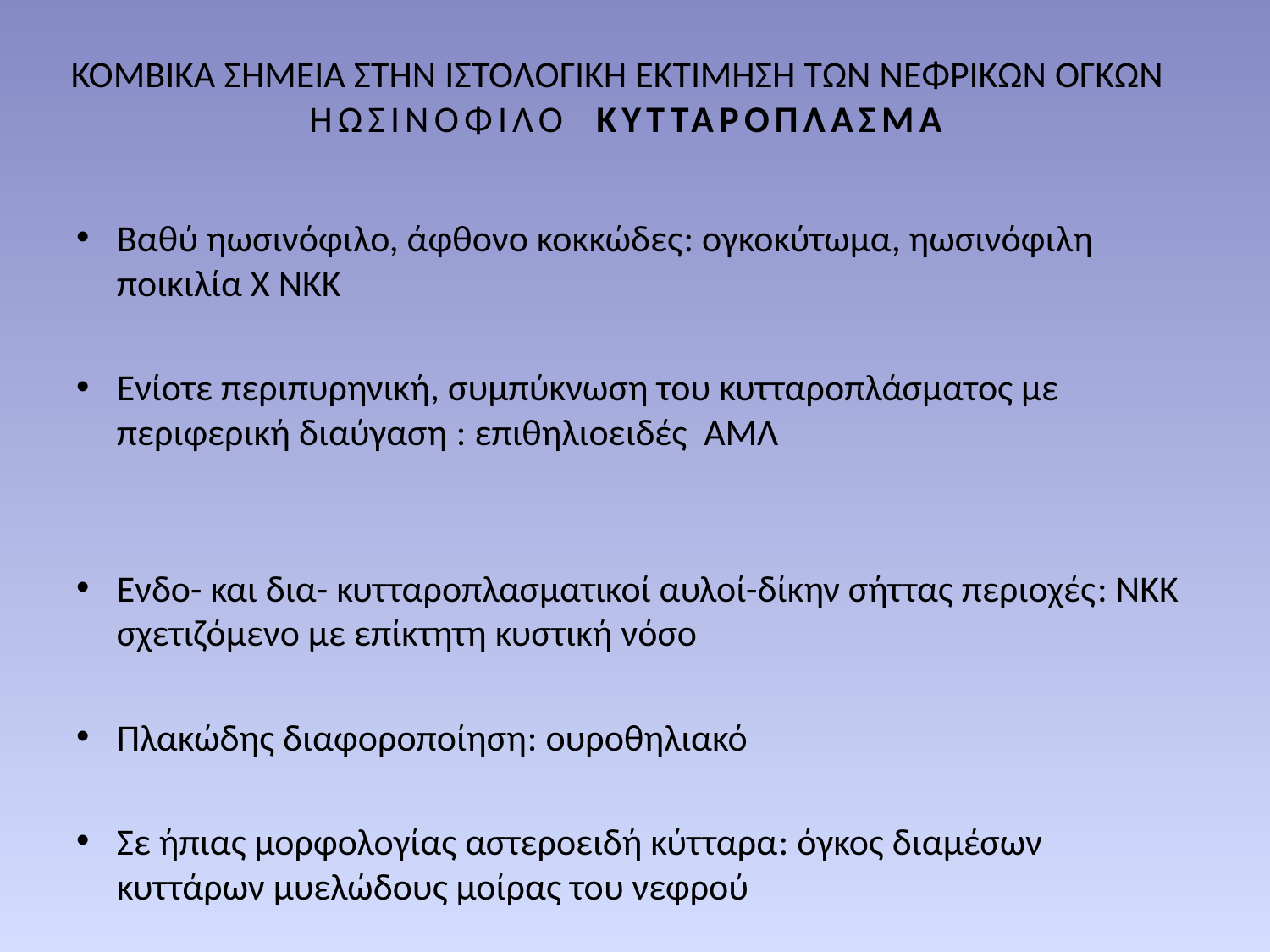

# KOMBIKA ΣHMEIA ΣTHN IΣTOΛOΓIKH ΕΚΤΙΜΗΣΗ ΤΩΝ ΝΕΦΡΙΚΩΝ ΟΓΚΩΝ HΩΣΙΝΟΦΙΛΟ  ΚΥΤΤΑΡΟΠΛΑΣΜΑ
Βαθύ ηωσινόφιλο, άφθονο κοκκώδες: ογκοκύτωμα, ηωσινόφιλη ποικιλία Χ ΝΚΚ

Ενίοτε περιπυρηνική, συμπύκνωση του κυτταροπλάσματος με περιφερική διαύγαση : επιθηλιοειδές  ΑΜΛ

Ενδο- και δια- κυτταροπλασματικοί αυλοί-δίκην σήττας περιοχές: ΝΚΚ σχετιζόμενο με επίκτητη κυστική νόσο

Πλακώδης διαφοροποίηση: ουροθηλιακό

Σε ήπιας μορφολογίας αστεροειδή κύτταρα: όγκος διαμέσων κυττάρων μυελώδους μοίρας του νεφρού